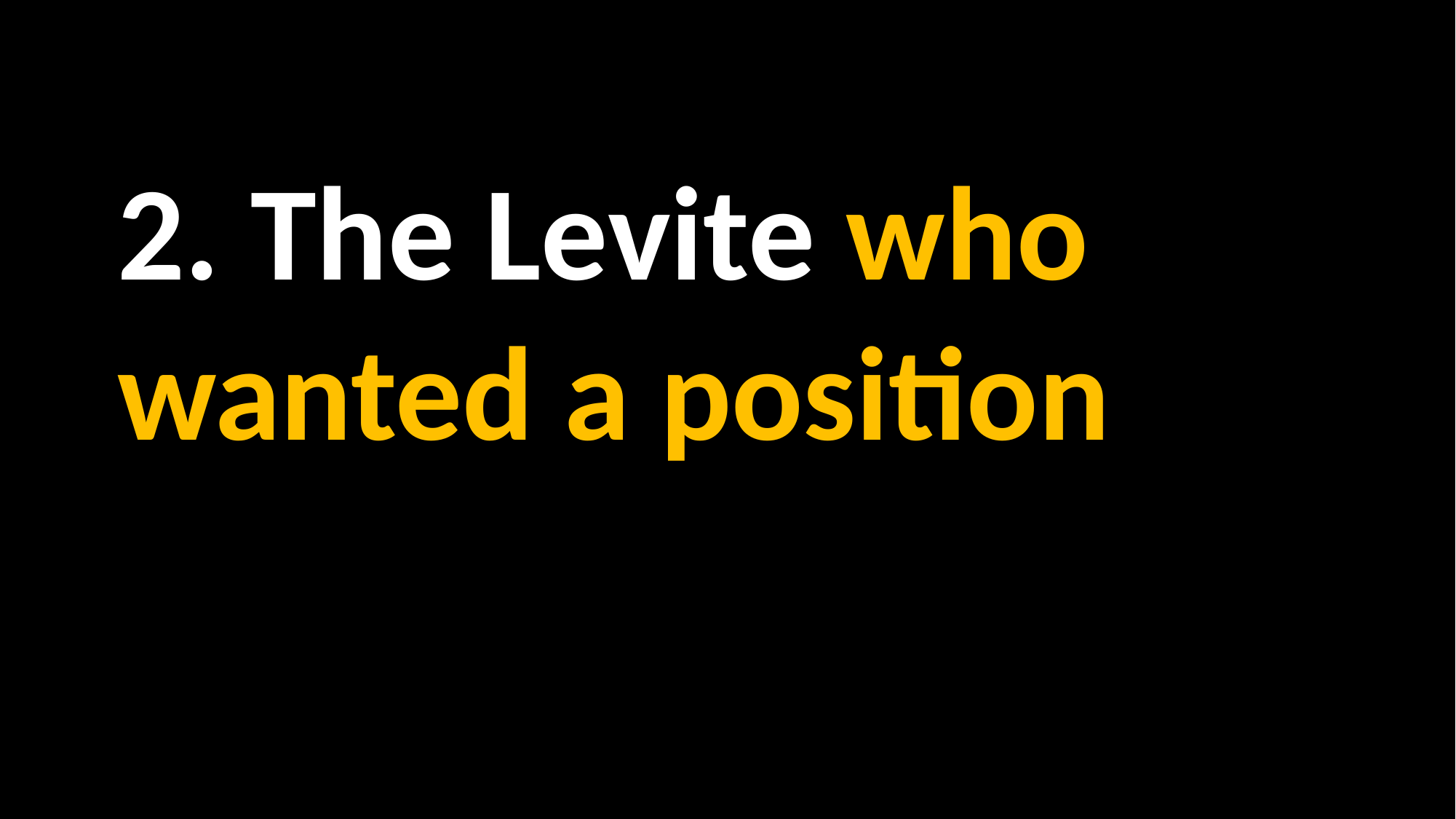

2. The Levite who wanted a position